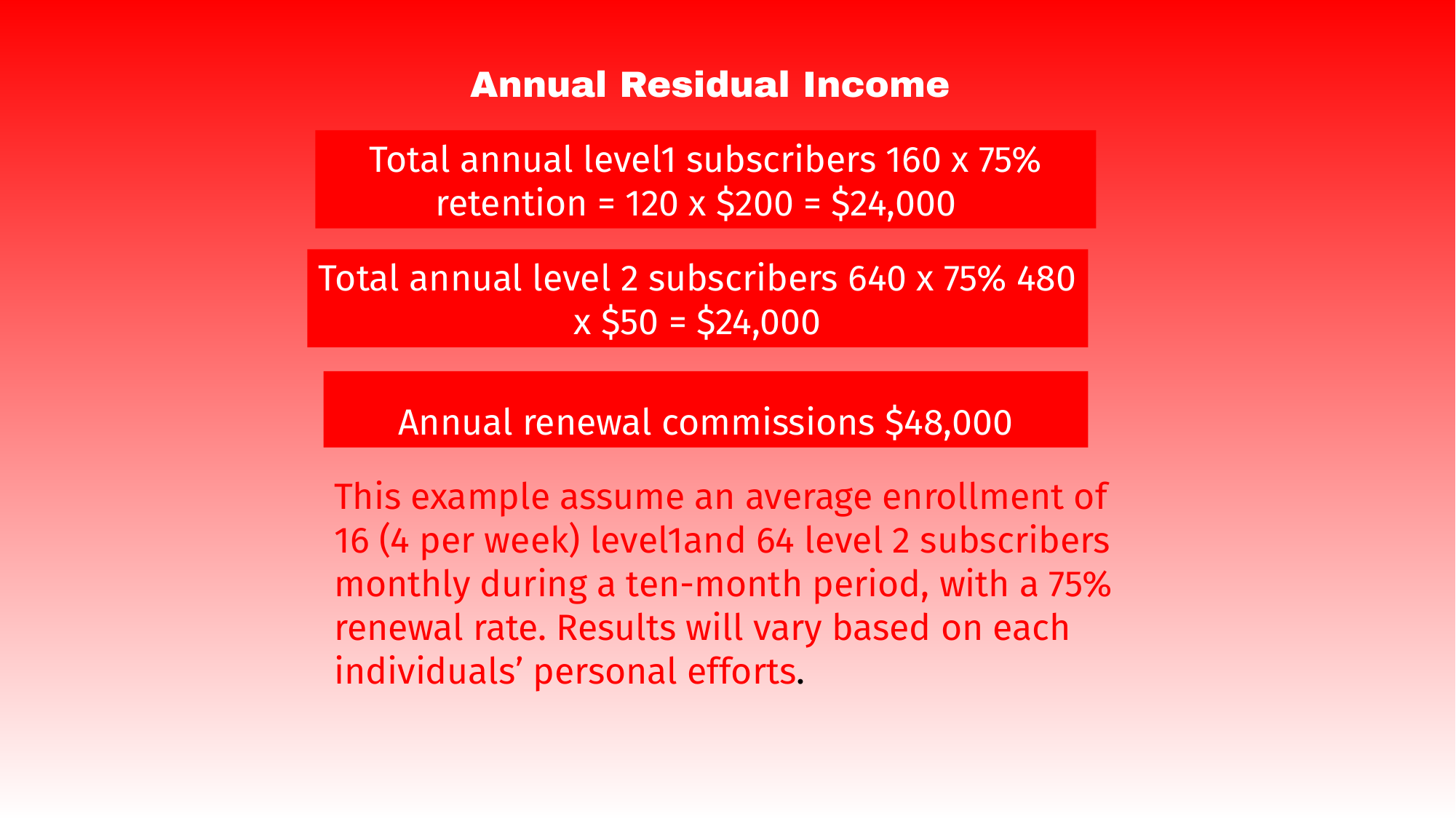

Annual Residual Income
Total annual level1 subscribers 160 x 75% retention = 120 x $200 = $24,000
Total annual level 2 subscribers 640 x 75% 480 x $50 = $24,000
Annual renewal commissions $48,000
This example assume an average enrollment of 16 (4 per week) level1and 64 level 2 subscribers monthly during a ten-month period, with a 75% renewal rate. Results will vary based on each individuals’ personal efforts.